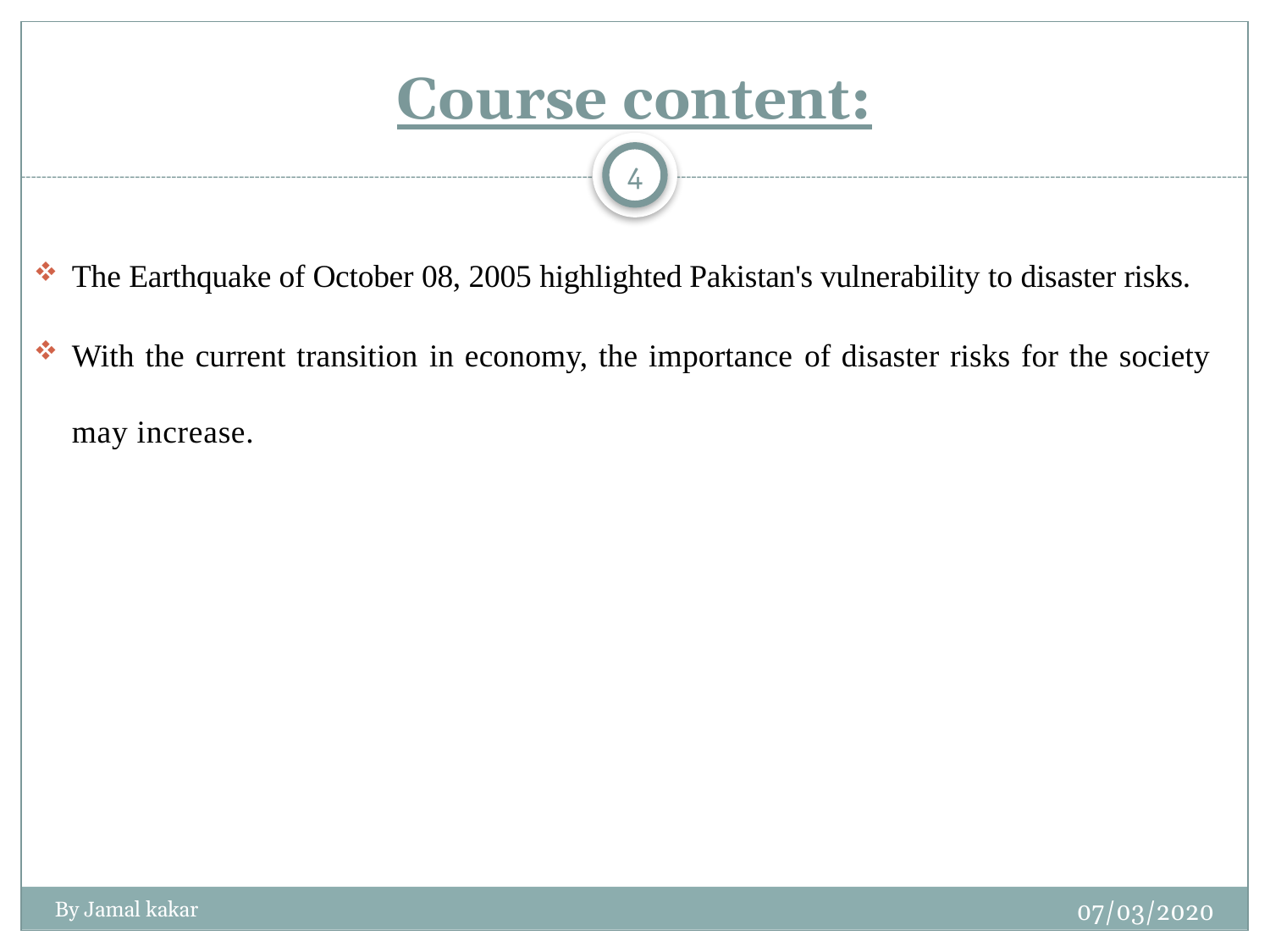

# Course content:
4
The Earthquake of October 08, 2005 highlighted Pakistan's vulnerability to disaster risks.
With the current transition in economy, the importance of disaster risks for the society  may increase.
07/03/2020
By Jamal kakar